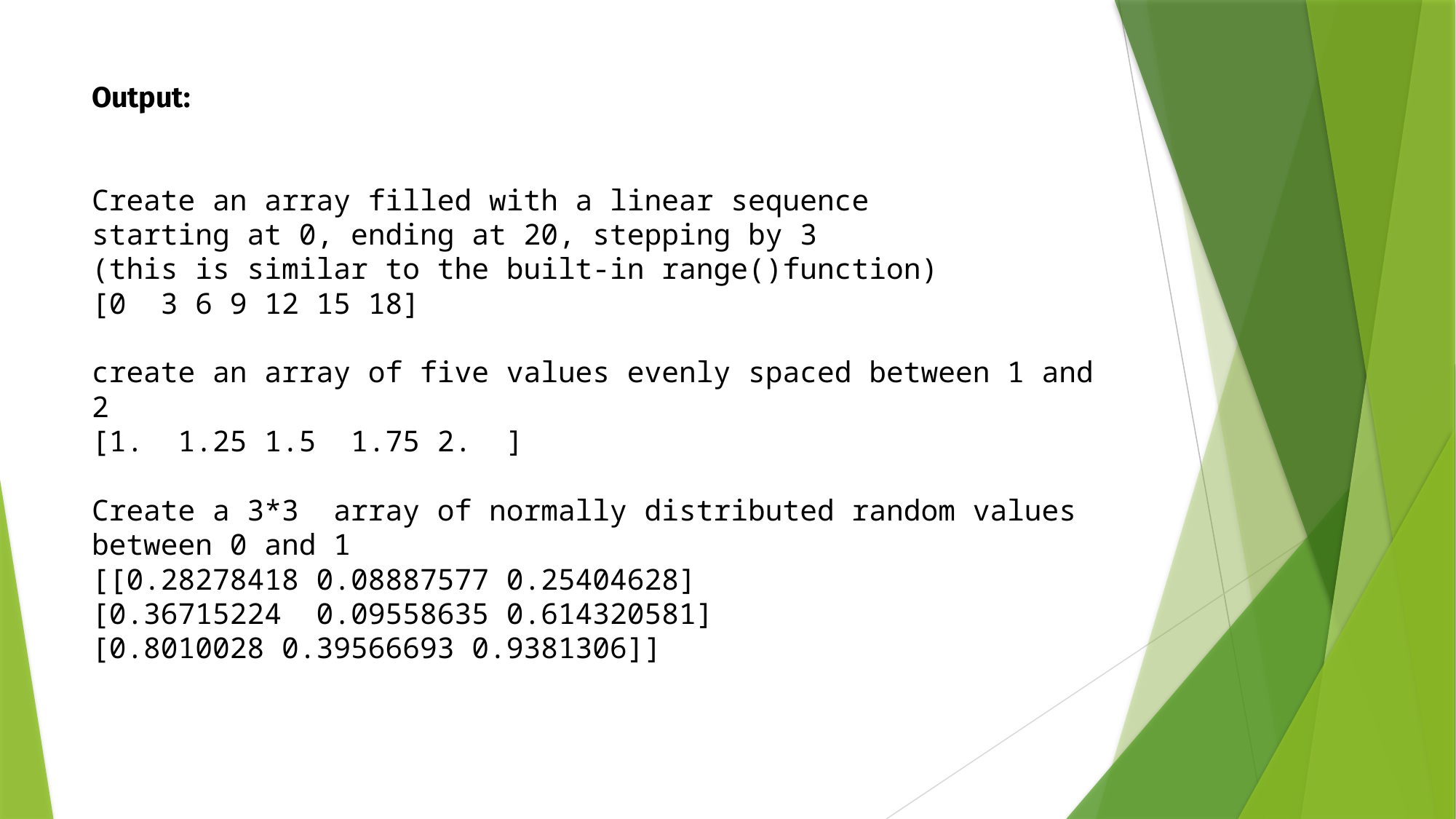

# Output: Create an array filled with a linear sequence starting at 0, ending at 20, stepping by 3 (this is similar to the built-in range()function) [0  3 6 9 12 15 18] create an array of five values evenly spaced between 1 and 2 [1.  1.25 1.5  1.75 2.  ] Create a 3*3  array of normally distributed random values between 0 and 1 [[0.28278418 0.08887577 0.25404628] [0.36715224  0.09558635 0.614320581] [0.8010028 0.39566693 0.9381306]]